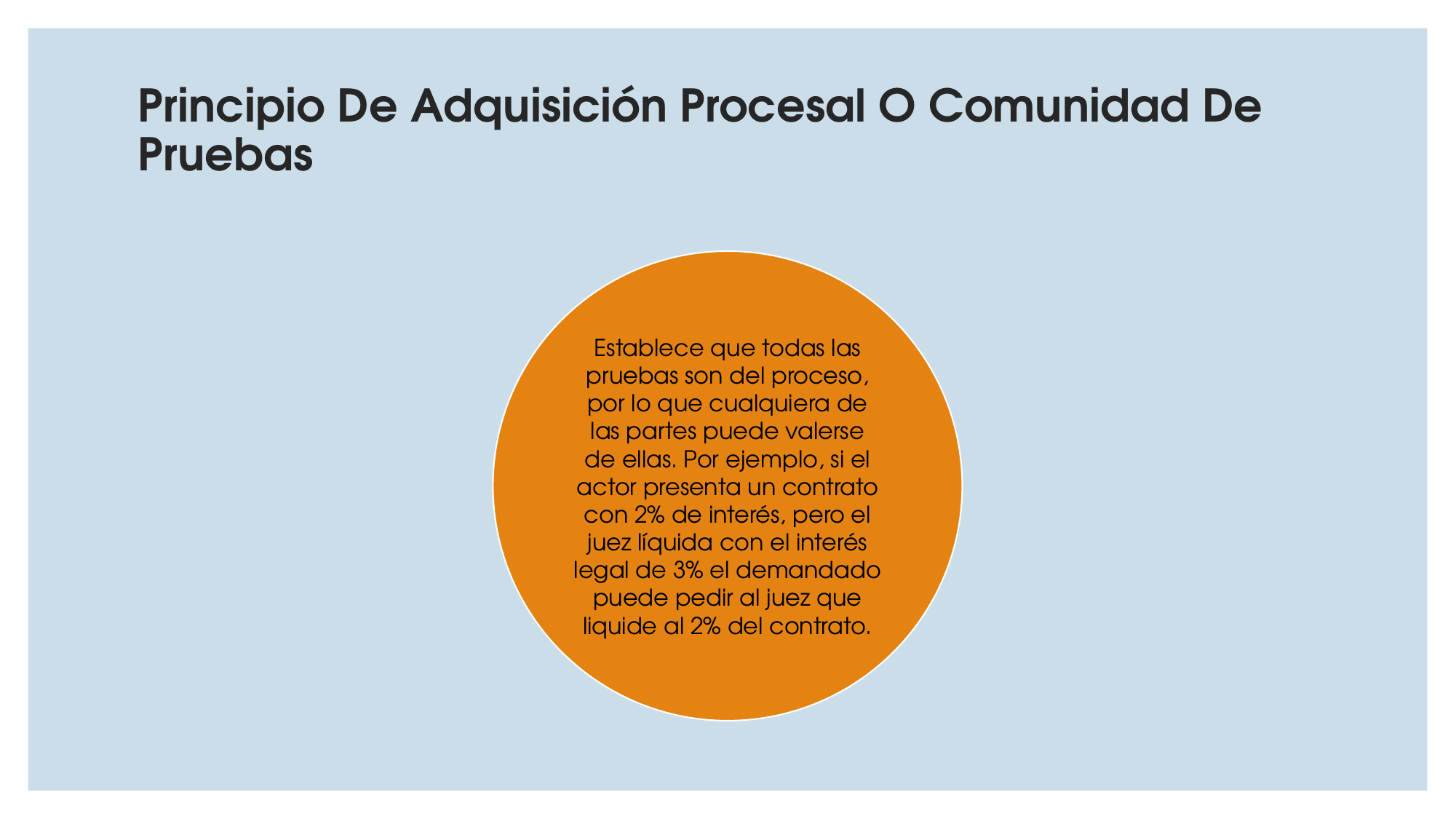

# Principio De Adquisición Procesal O Comunidad De Pruebas
Establece que todas las pruebas son del proceso, por lo que cualquiera de las partes puede valerse de ellas. Por ejemplo, si el actor presenta un contrato con 2% de interés, pero el juez líquida con el interés legal de 3% el demandado puede pedir al juez que liquide al 2% del contrato.